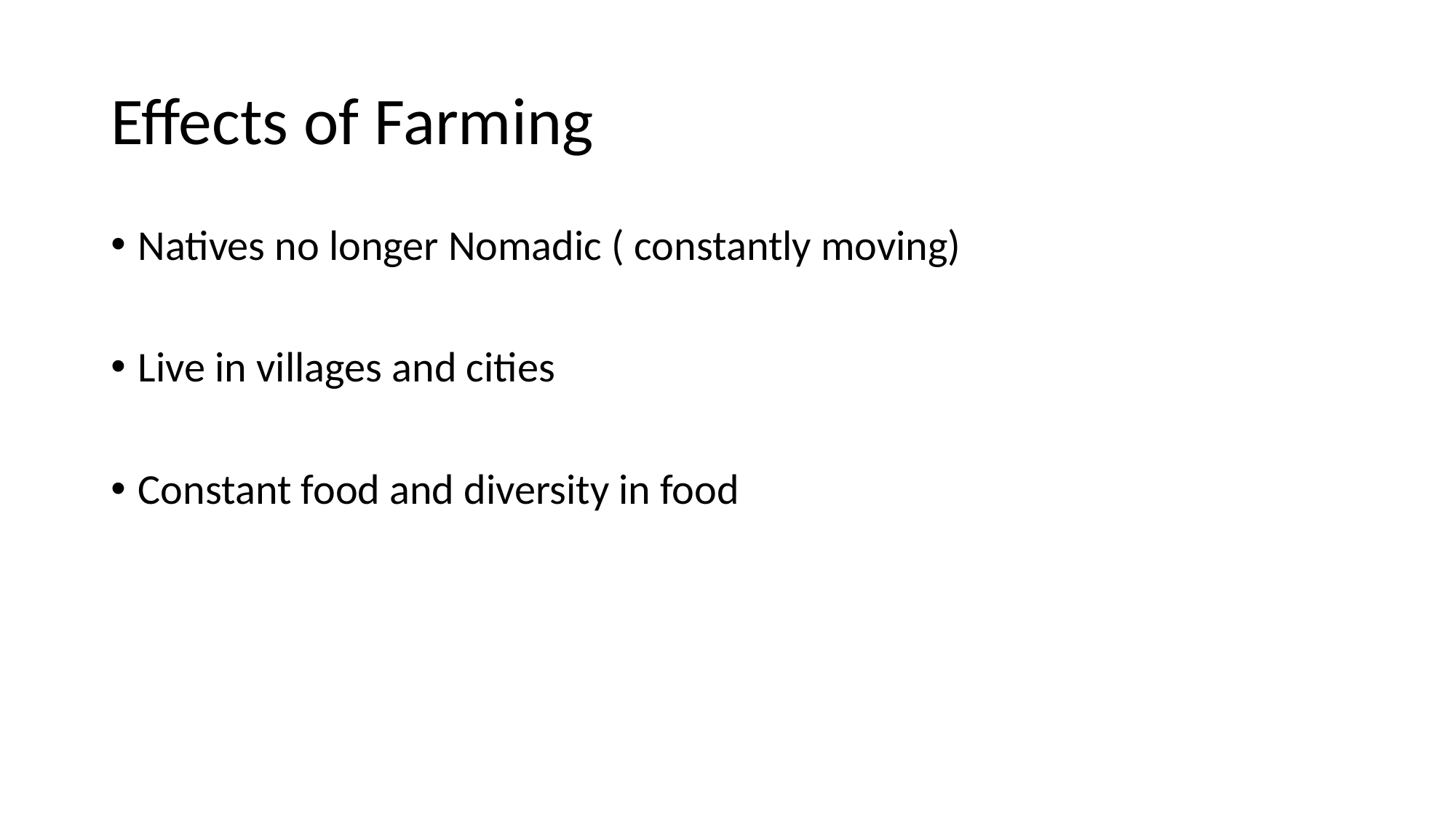

# Effects of Farming
Natives no longer Nomadic ( constantly moving)

Live in villages and cities

Constant food and diversity in food